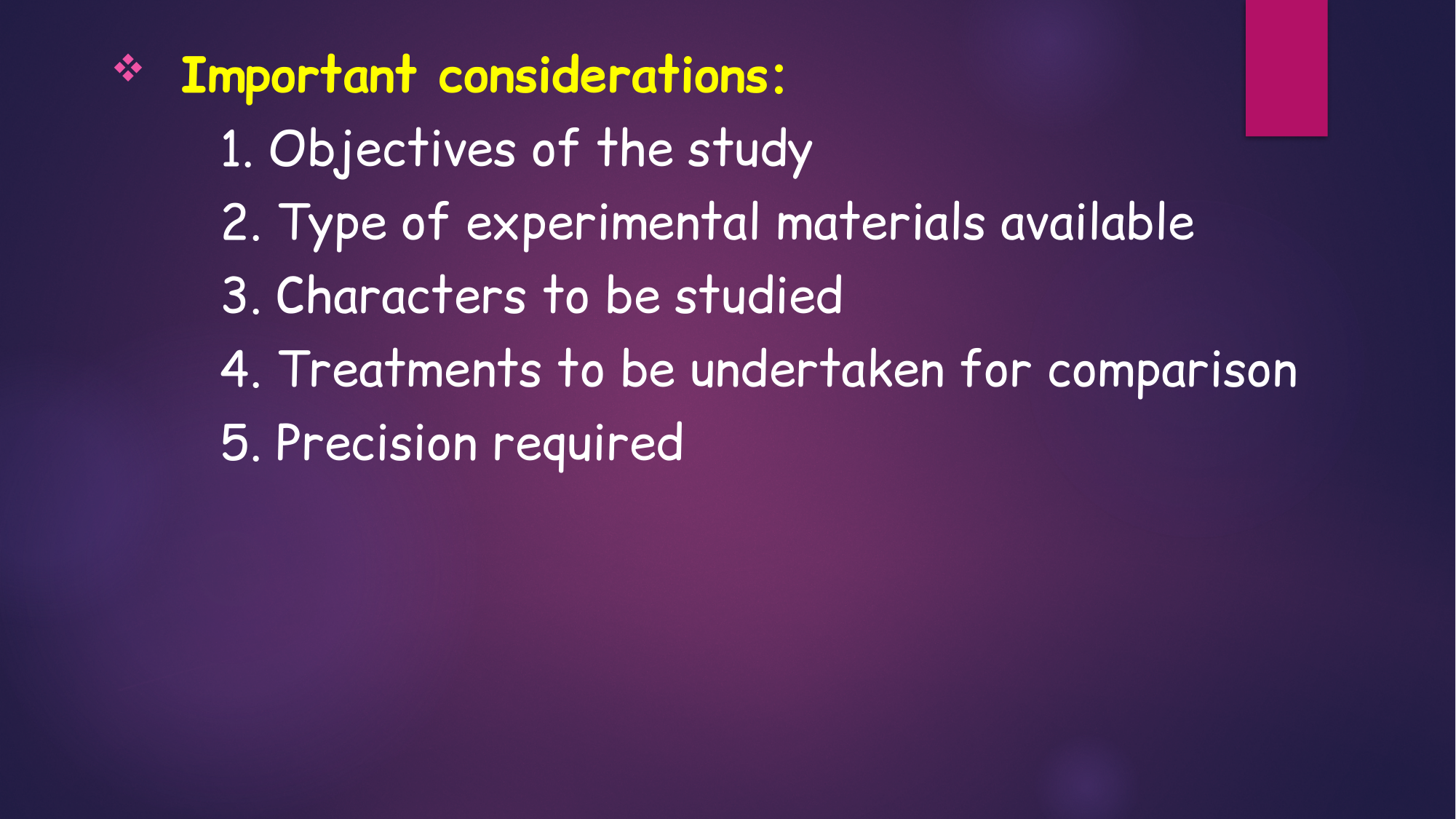

Important considerations:
	1. Objectives of the study
	2. Type of experimental materials available
	3. Characters to be studied
	4. Treatments to be undertaken for comparison
	5. Precision required